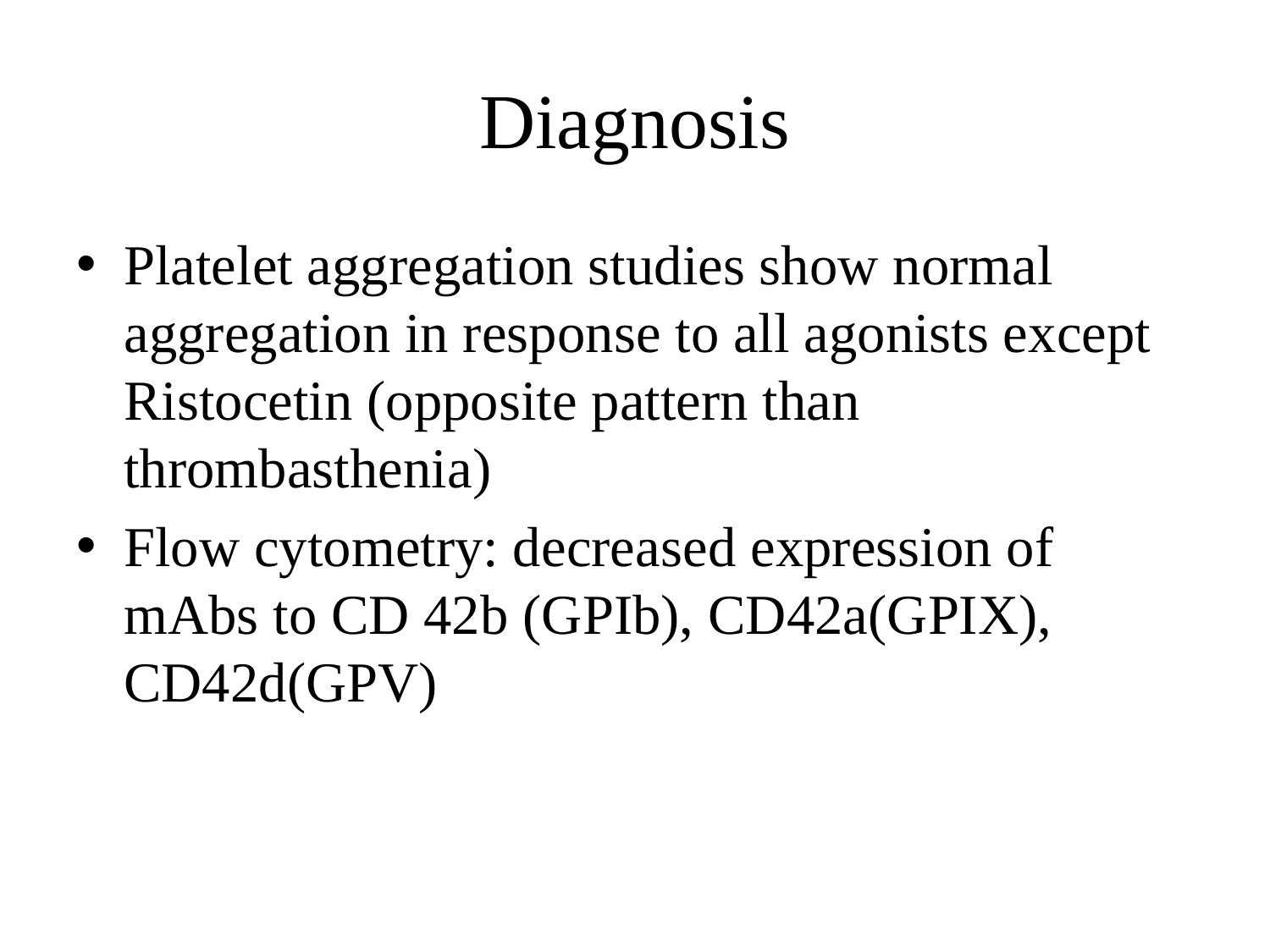

# Diagnosis
Platelet aggregation studies show normal aggregation in response to all agonists except Ristocetin (opposite pattern than thrombasthenia)
Flow cytometry: decreased expression of mAbs to CD 42b (GPIb), CD42a(GPIX), CD42d(GPV)